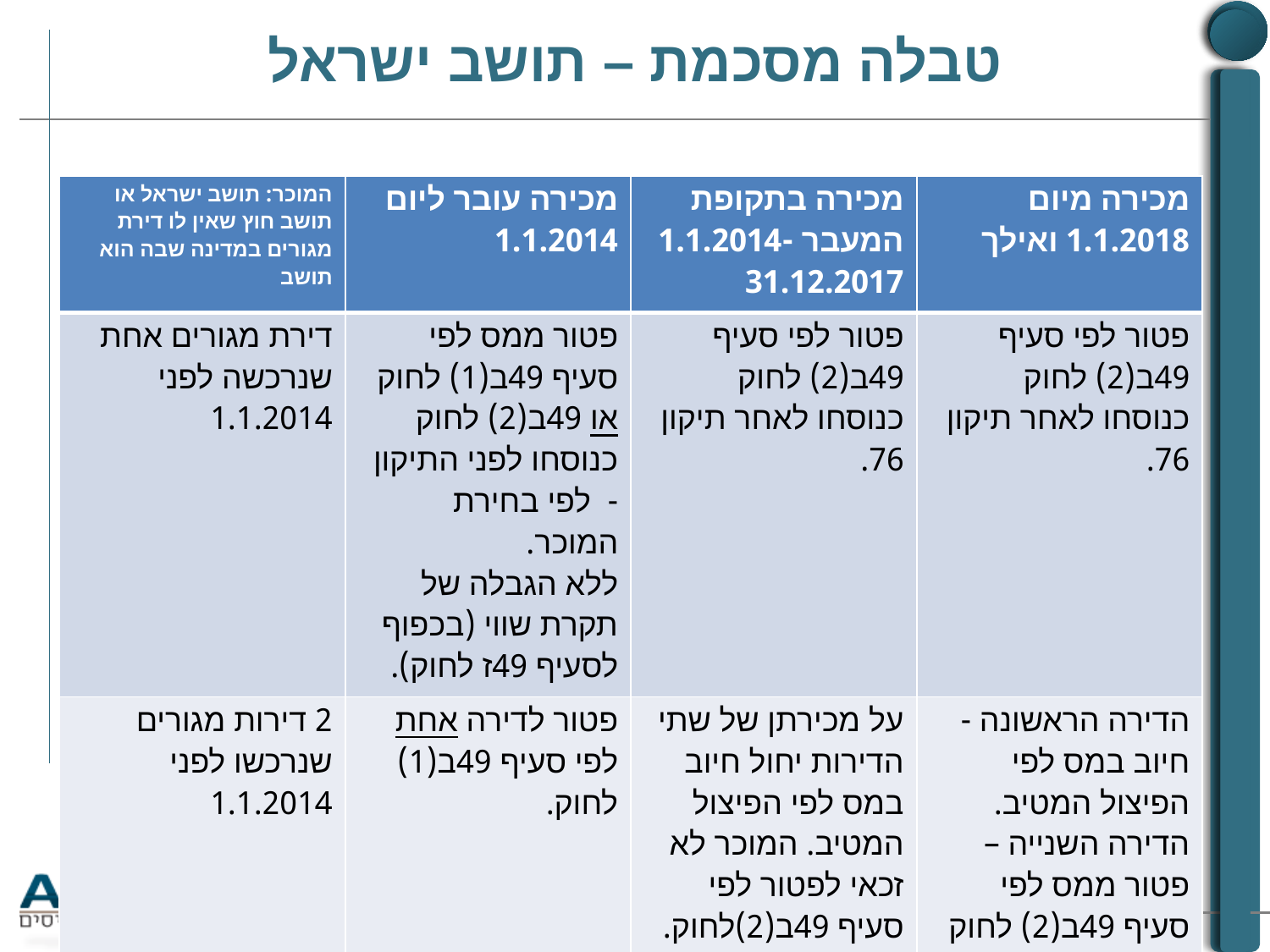

# טבלה מסכמת – תושב ישראל
| המוכר: תושב ישראל או תושב חוץ שאין לו דירת מגורים במדינה שבה הוא תושב | מכירה עובר ליום 1.1.2014 | מכירה בתקופת המעבר 1.1.2014-31.12.2017 | מכירה מיום 1.1.2018 ואילך |
| --- | --- | --- | --- |
| דירת מגורים אחת שנרכשה לפני 1.1.2014 | פטור ממס לפי סעיף 49ב(1) לחוק או 49ב(2) לחוק כנוסחו לפני התיקון - לפי בחירת המוכר. ללא הגבלה של תקרת שווי (בכפוף לסעיף 49ז לחוק). | פטור לפי סעיף 49ב(2) לחוק כנוסחו לאחר תיקון 76. | פטור לפי סעיף 49ב(2) לחוק כנוסחו לאחר תיקון 76. |
| 2 דירות מגורים שנרכשו לפני 1.1.2014 | פטור לדירה אחת לפי סעיף 49ב(1) לחוק. | על מכירתן של שתי הדירות יחול חיוב במס לפי הפיצול המטיב. המוכר לא זכאי לפטור לפי סעיף 49ב(2)לחוק. אפשרות למכור רק דירה אחת לפי פיצול מטיב. | הדירה הראשונה - חיוב במס לפי הפיצול המטיב. הדירה השנייה – פטור ממס לפי סעיף 49ב(2) לחוק כנוסחו לאחר התיקון. |